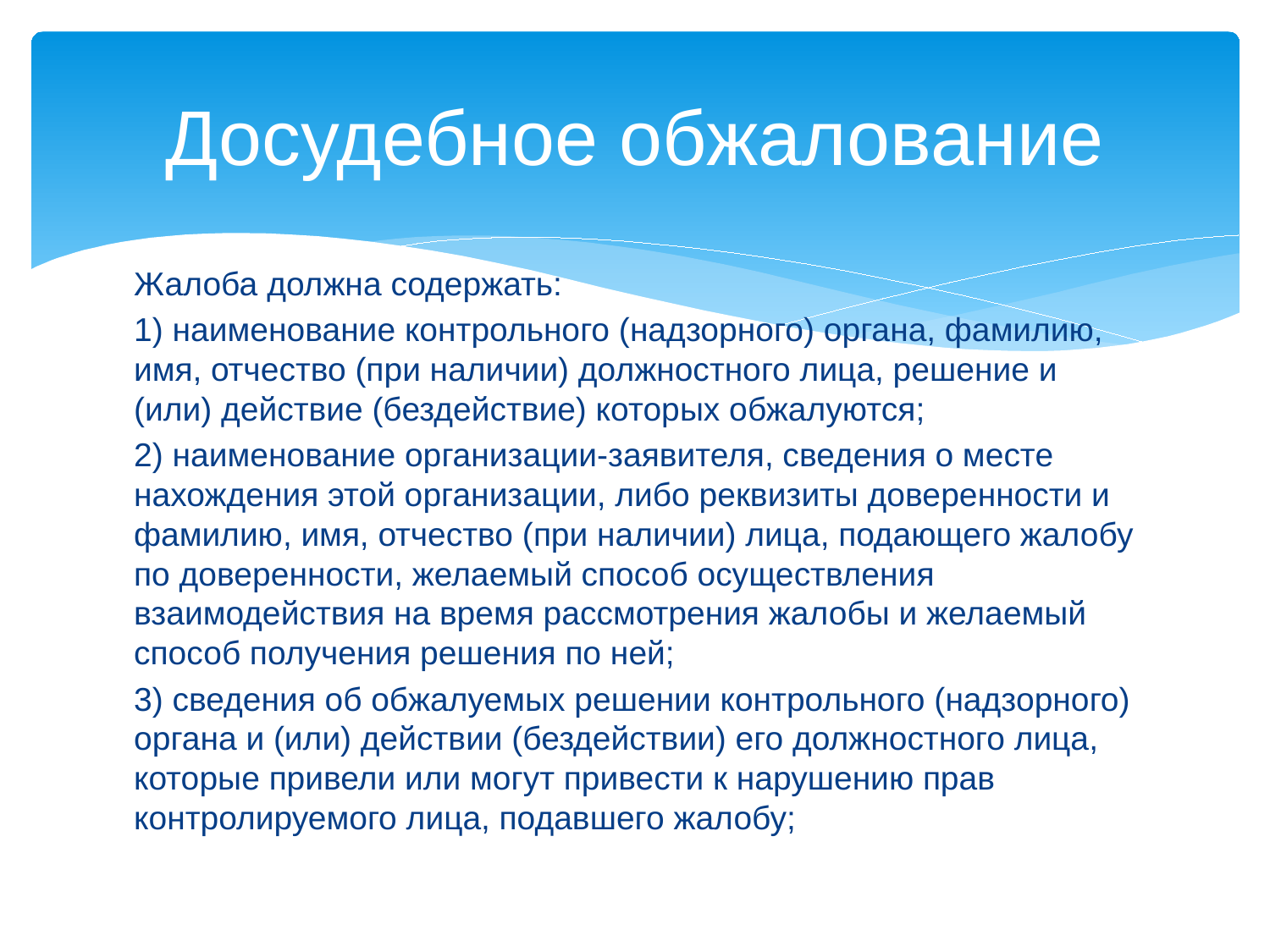

# Досудебное обжалование
Жалоба должна содержать:
1) наименование контрольного (надзорного) органа, фамилию, имя, отчество (при наличии) должностного лица, решение и (или) действие (бездействие) которых обжалуются;
2) наименование организации-заявителя, сведения о месте нахождения этой организации, либо реквизиты доверенности и фамилию, имя, отчество (при наличии) лица, подающего жалобу по доверенности, желаемый способ осуществления взаимодействия на время рассмотрения жалобы и желаемый способ получения решения по ней;
3) сведения об обжалуемых решении контрольного (надзорного) органа и (или) действии (бездействии) его должностного лица, которые привели или могут привести к нарушению прав контролируемого лица, подавшего жалобу;